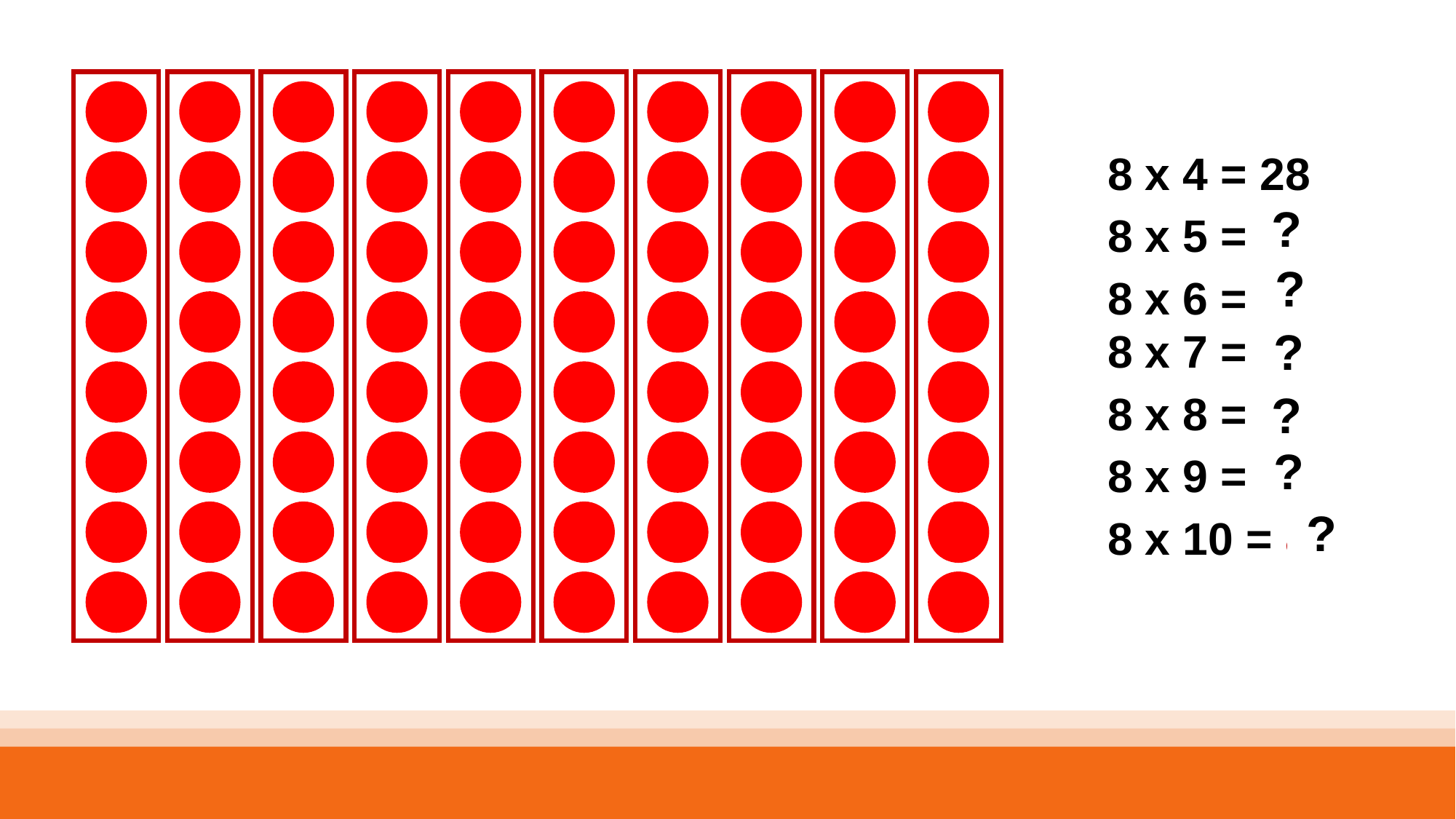

8 x 4 = 28
?
8 x 5 = 40
?
8 x 6 = 48

8 x 7 = 56
?
8 x 8 = 64
?
?
8 x 9 = 72
?
8 x 10 = 80